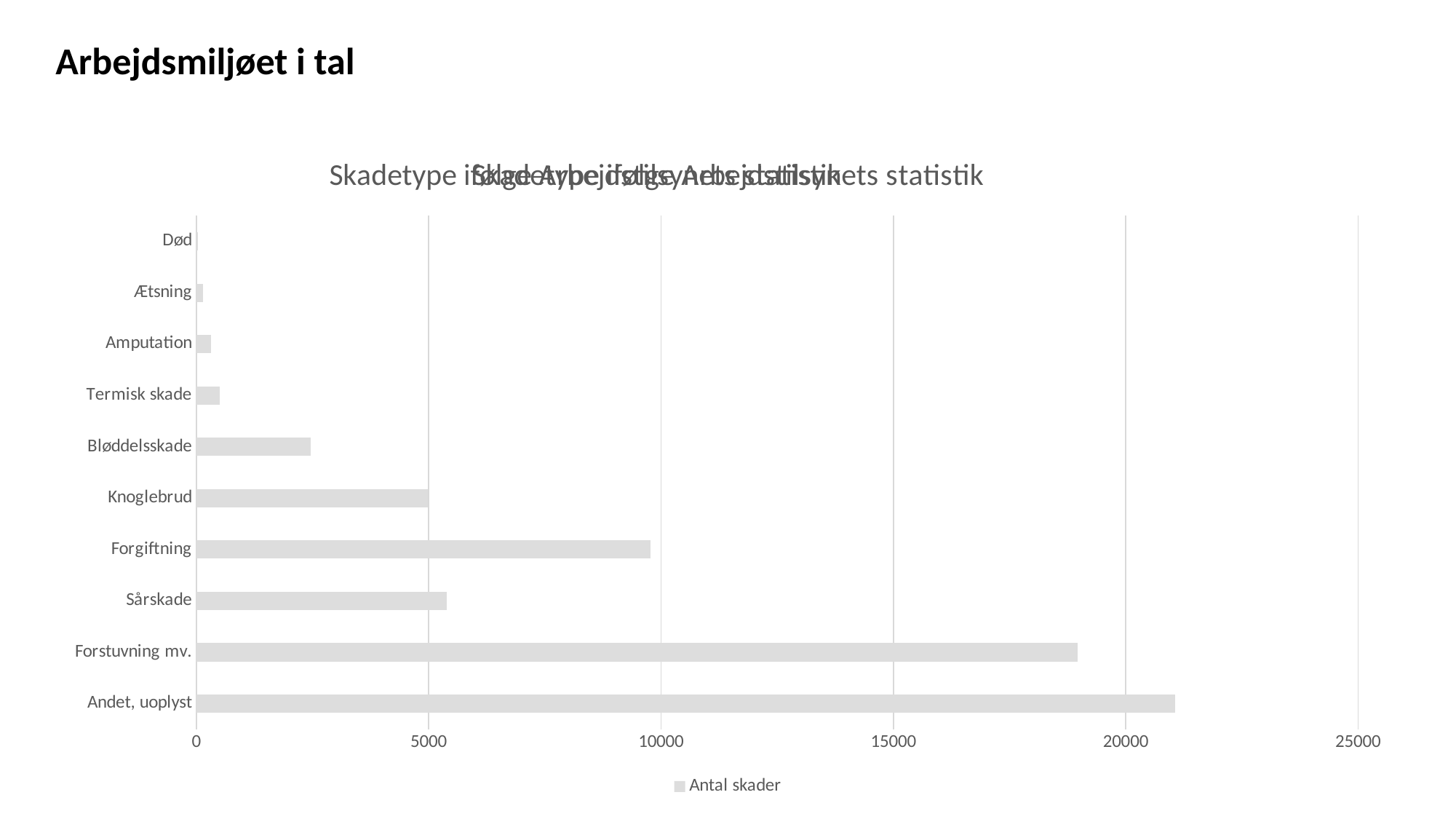

Arbejdsmiljøet i tal

### Chart: Skadetype ifølge Arbejdstilsynets statistik

| Category |
|---|

### Chart: Skadetype ifølge Arbejdstilsynets statistik

| Category | Antal skader |
|---|---|
| Andet, uoplyst | 21061.0 |
| Forstuvning mv. | 18967.0 |
| Sårskade | 5386.0 |
| Forgiftning | 9775.0 |
| Knoglebrud | 4975.0 |
| Bløddelsskade | 2466.0 |
| Termisk skade | 501.0 |
| Amputation | 318.0 |
| Ætsning | 147.0 |
| Død | 37.0 |